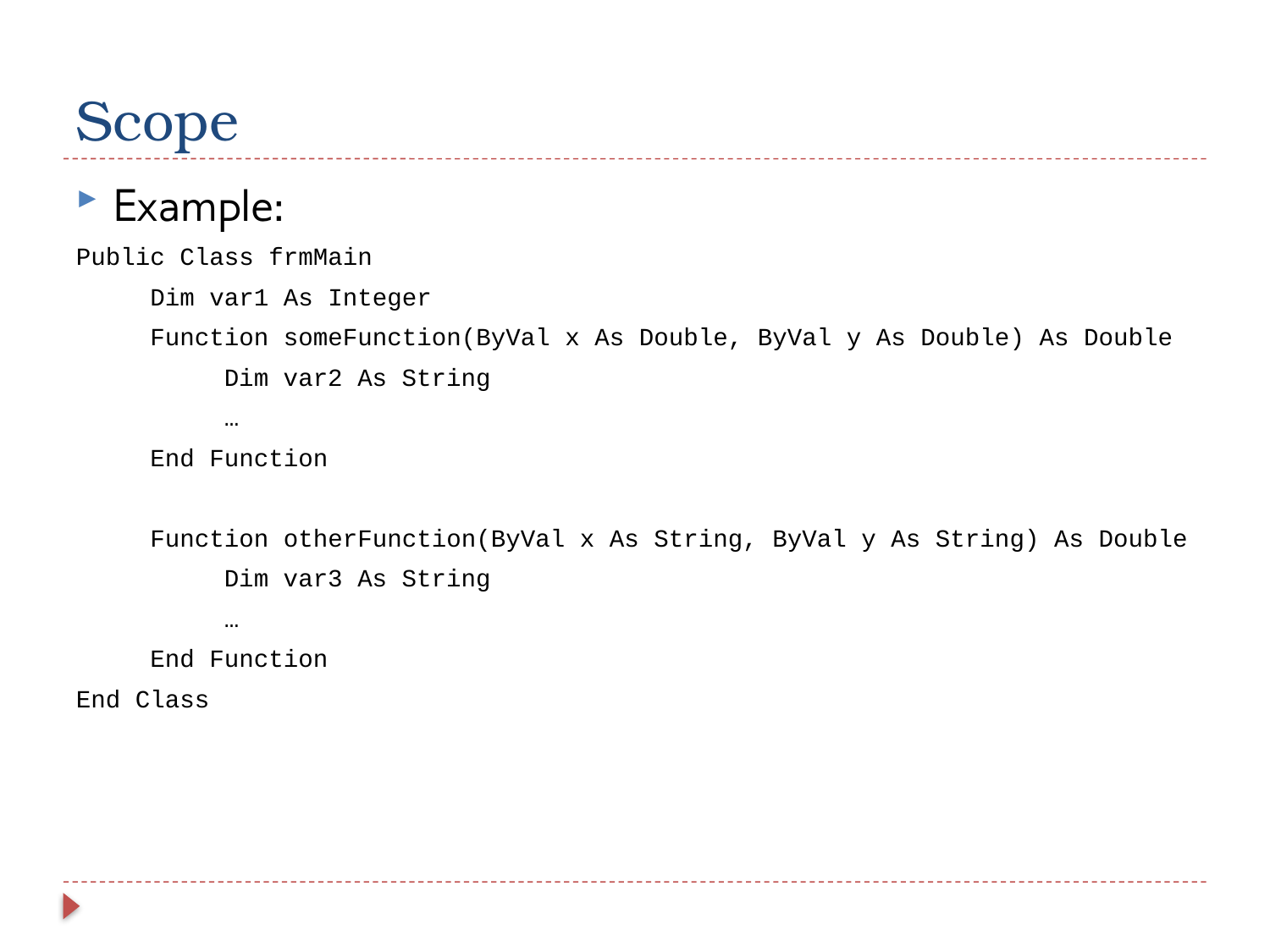

# Scope
Example:
Public Class frmMain
     Dim var1 As Integer
     Function someFunction(ByVal x As Double, ByVal y As Double) As Double
          Dim var2 As String
          …
     End Function

     Function otherFunction(ByVal x As String, ByVal y As String) As Double
          Dim var3 As String
          …
     End Function
End Class